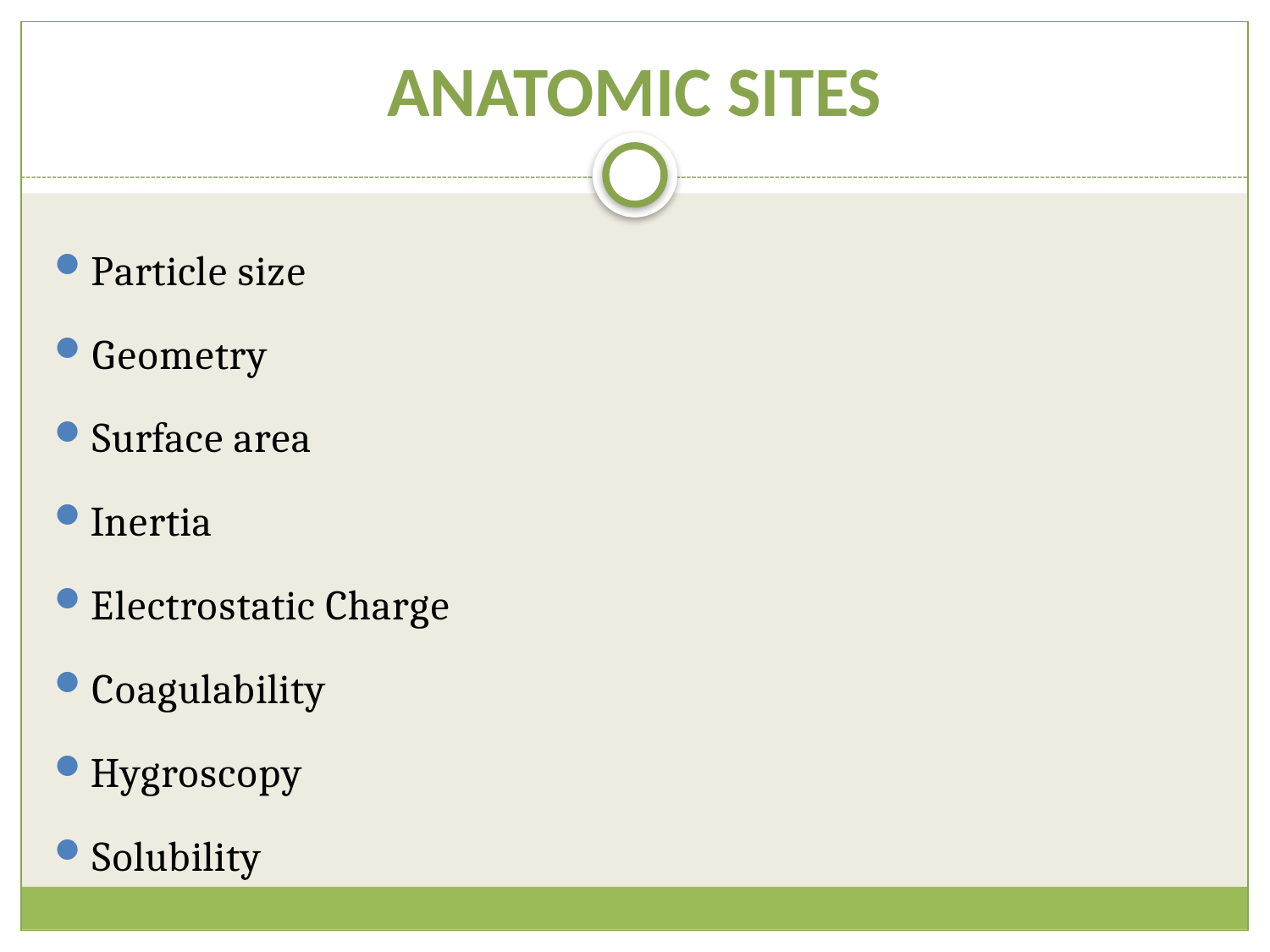

# ANATOMIC SITES
Particle size
Geometry
Surface area
Inertia
Electrostatic Charge
Coagulability
Hygroscopy
Solubility